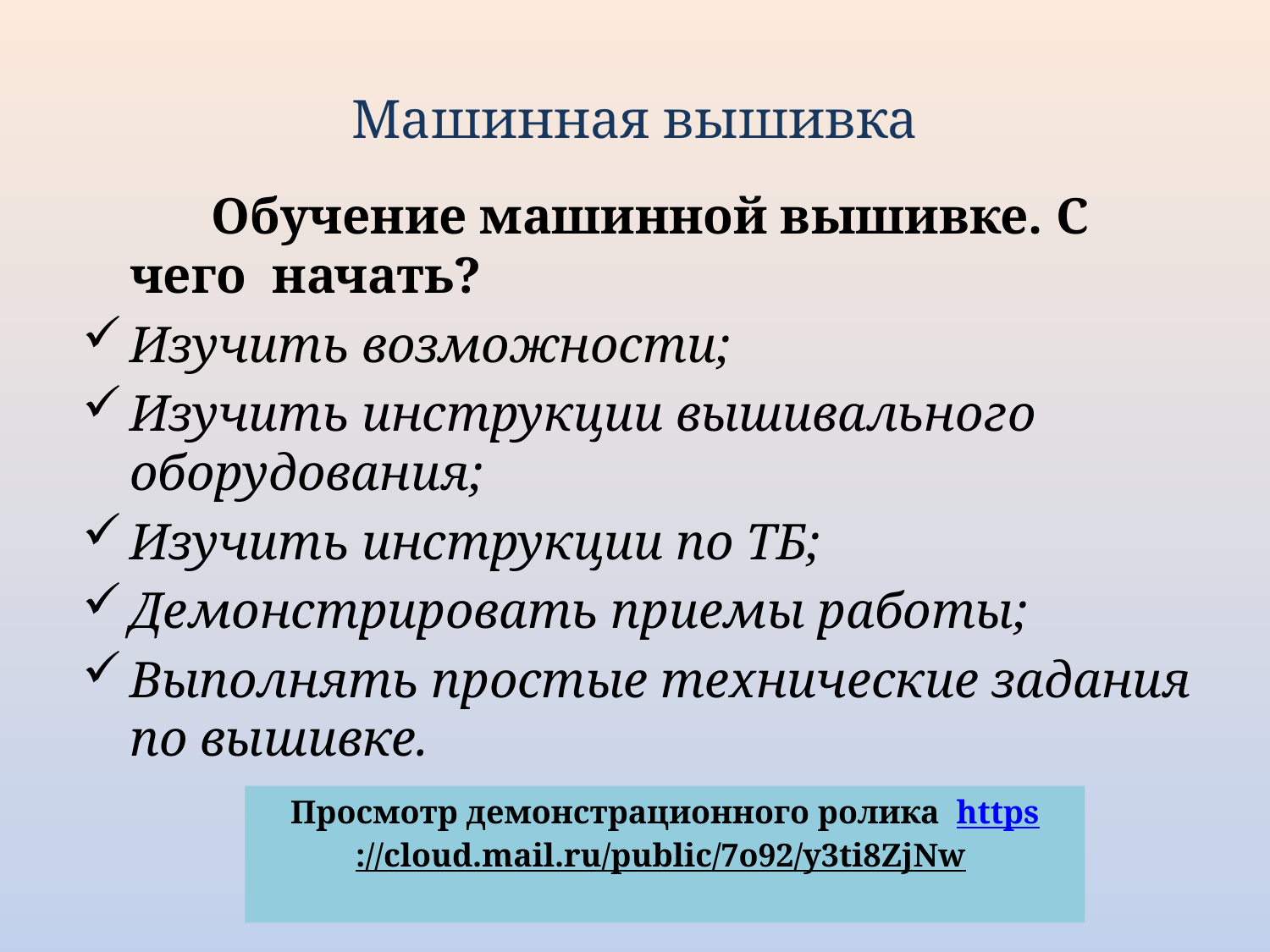

# Машинная вышивка
          Обучение машинной вышивке. С чего  начать?
Изучить возможности;
Изучить инструкции вышивального оборудования;
Изучить инструкции по ТБ;
Демонстрировать приемы работы;
Выполнять простые технические задания по вышивке.

Просмотр демонстрационного ролика  https://cloud.mail.ru/public/7o92/y3ti8ZjNw